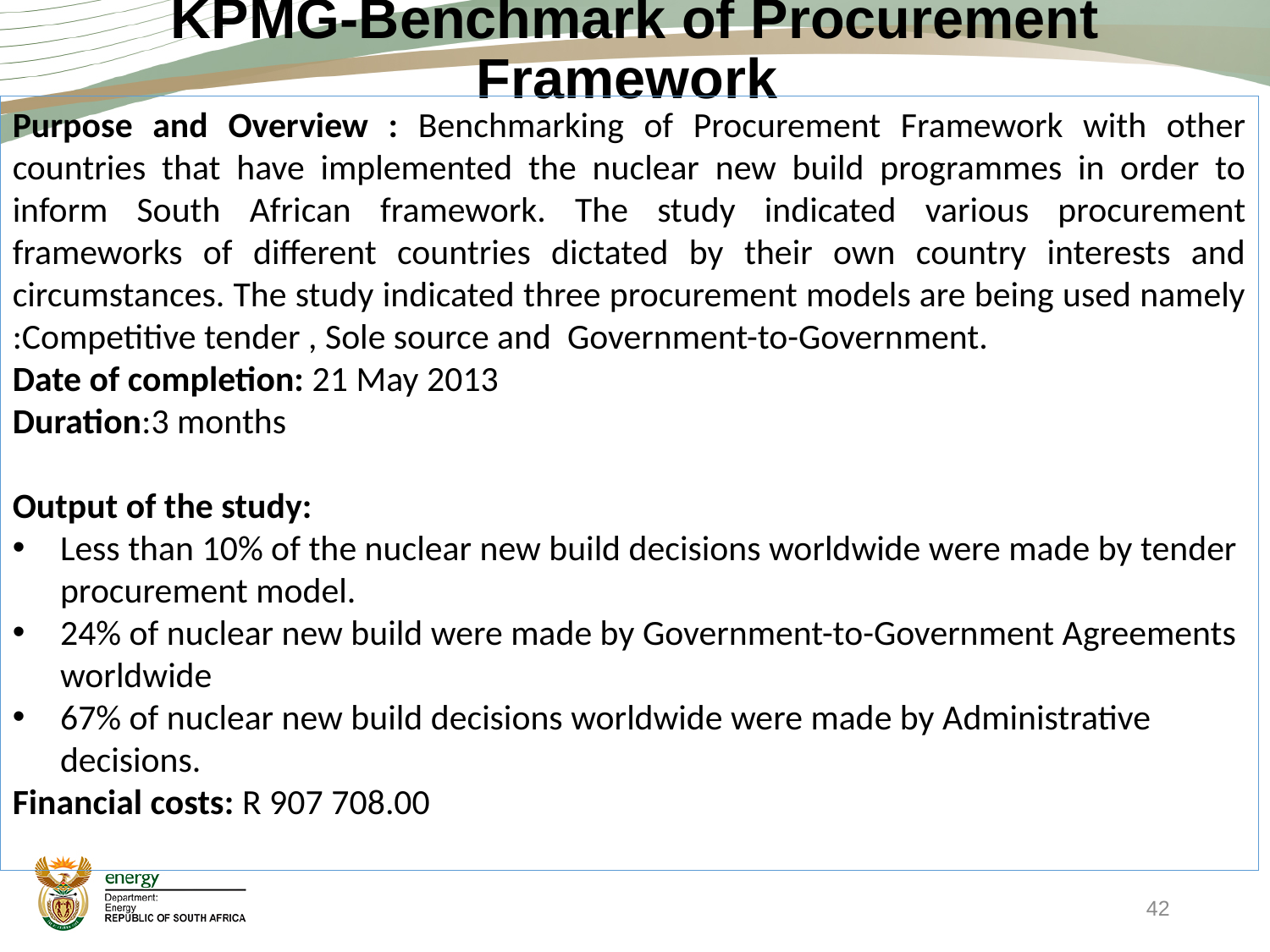

# KPMG-Benchmark of Procurement Framework
Purpose and Overview : Benchmarking of Procurement Framework with other countries that have implemented the nuclear new build programmes in order to inform South African framework. The study indicated various procurement frameworks of different countries dictated by their own country interests and circumstances. The study indicated three procurement models are being used namely :Competitive tender , Sole source and  Government-to-Government.
Date of completion: 21 May 2013
Duration:3 months

Output of the study:
Less than 10% of the nuclear new build decisions worldwide were made by tender procurement model.
24% of nuclear new build were made by Government-to-Government Agreements worldwide
67% of nuclear new build decisions worldwide were made by Administrative decisions.
Financial costs: R 907 708.00

42